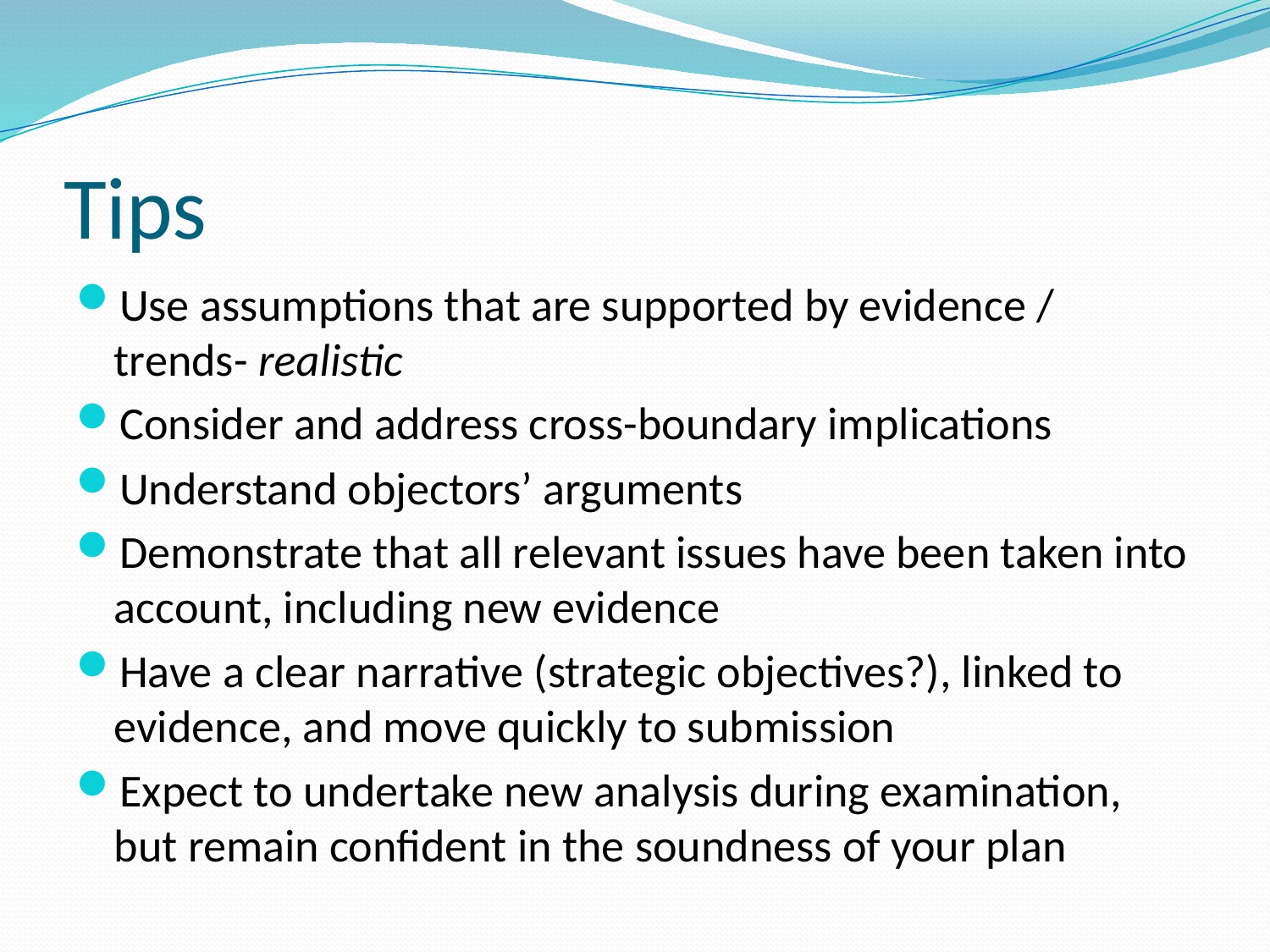

# Tips
Use assumptions that are supported by evidence / trends- realistic
Consider and address cross-boundary implications
Understand objectors’ arguments
Demonstrate that all relevant issues have been taken into account, including new evidence
Have a clear narrative (strategic objectives?), linked to evidence, and move quickly to submission
Expect to undertake new analysis during examination, but remain confident in the soundness of your plan